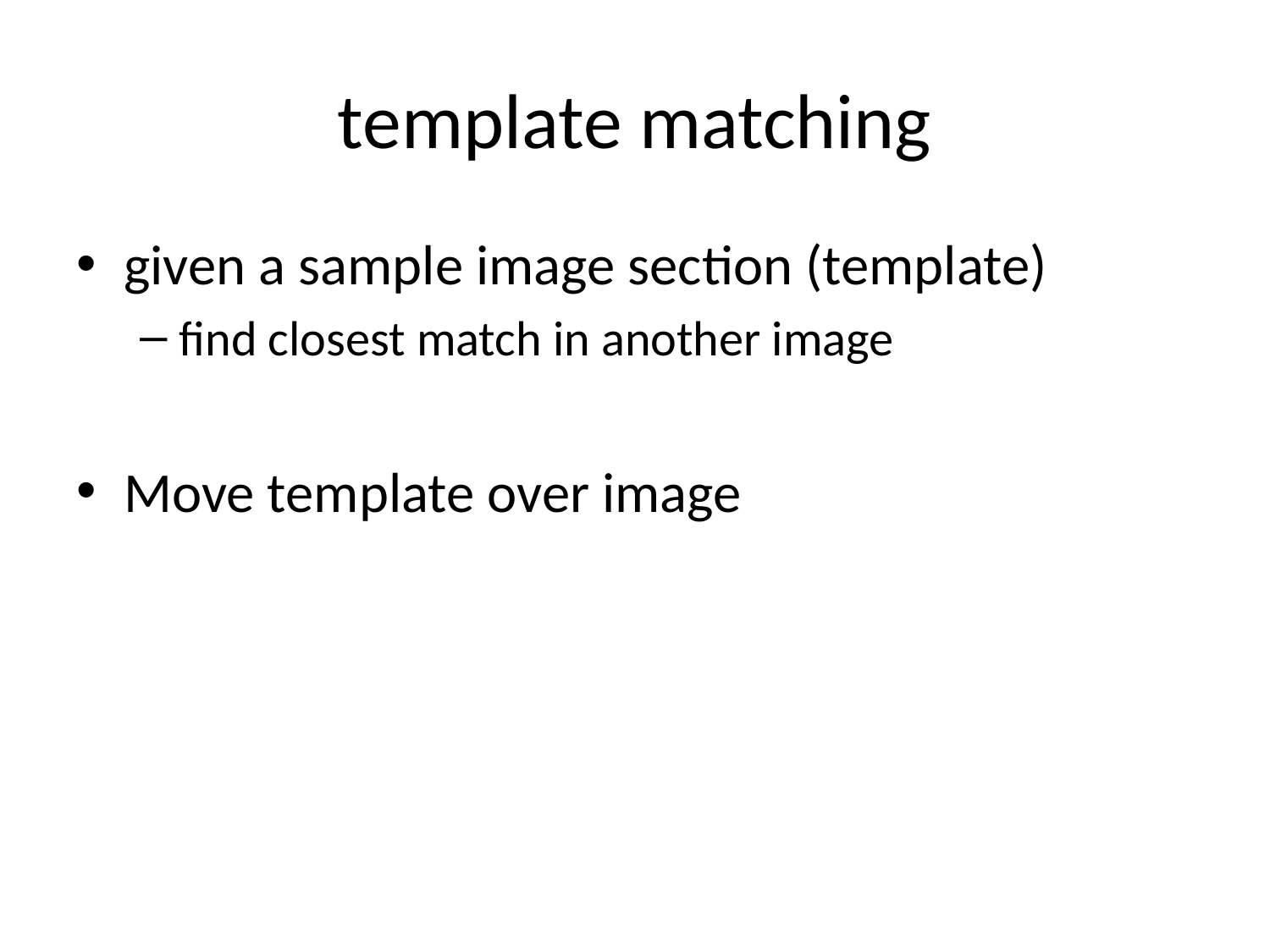

# template matching
given a sample image section (template)
find closest match in another image

Move template over image